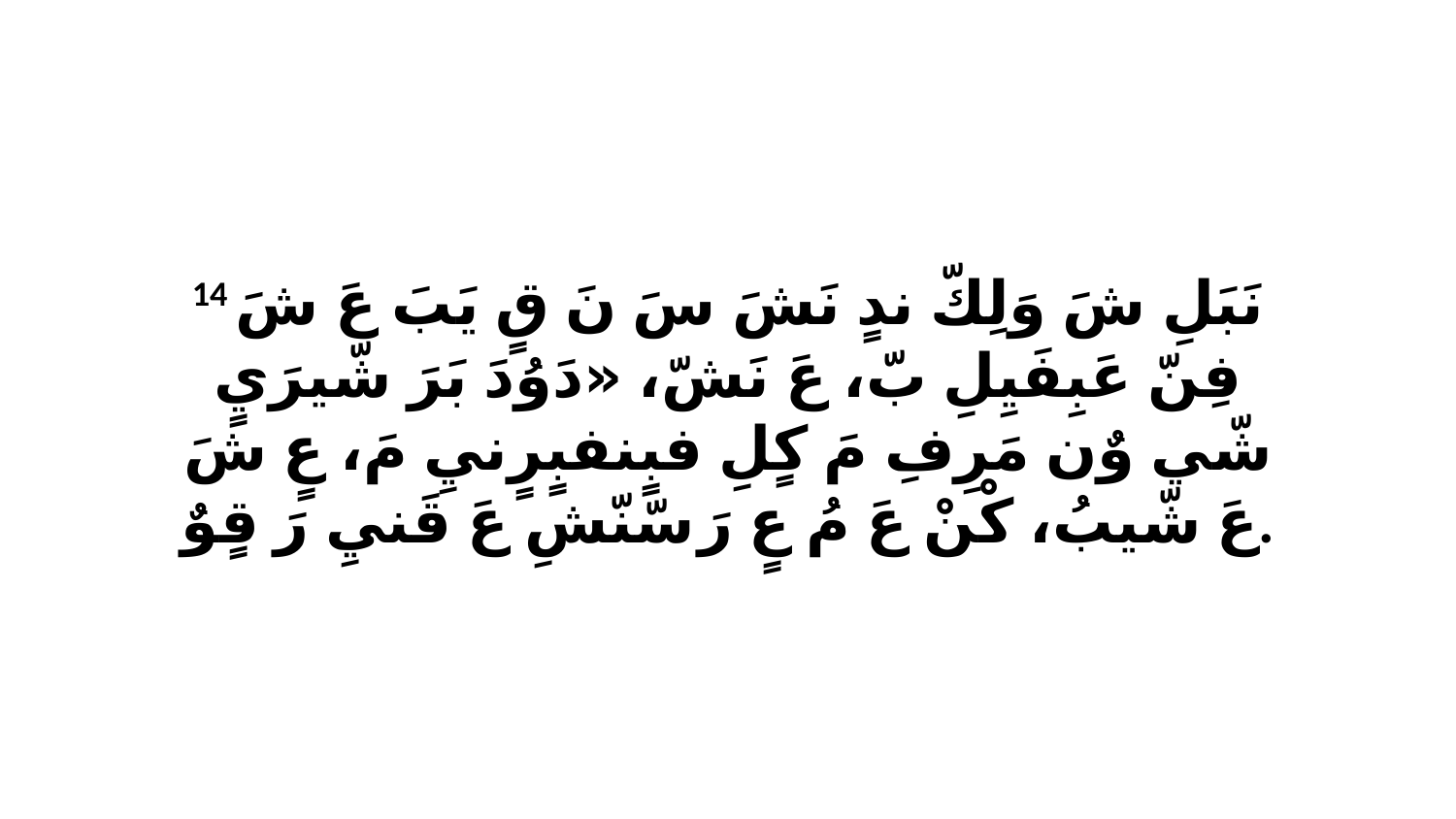

14 نَبَلِ شَ وَلِكّ ندٍ نَشَ سَ نَ قٍ يَبَ عَ شَ فِنّ عَبِفَيِلِ بّ، عَ نَشّ، «دَوُدَ بَرَ شّيرَيٍ شّي وٌن مَرِفِ مَ كٍلِ فبٍنفبٍرٍنيِ مَ، عٍ شَ عَ شّيبُ، كْنْ عَ مُ عٍ رَ سّنّشِ عَ قَنيِ رَ قٍوٌ.